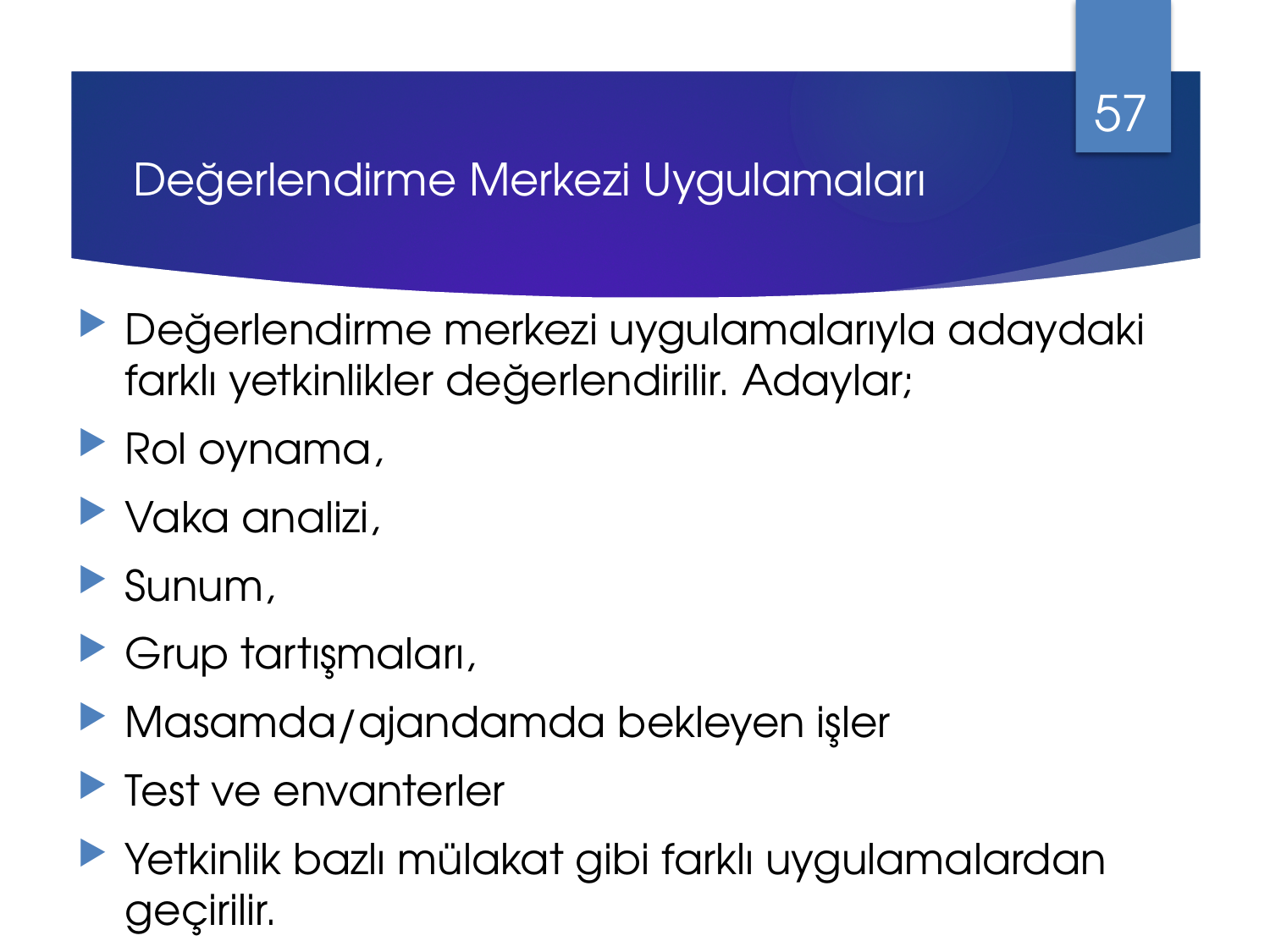

57
# Değerlendirme Merkezi Uygulamaları
Değerlendirme merkezi uygulamalarıyla adaydaki farklı yetkinlikler değerlendirilir. Adaylar;
Rol oynama,
Vaka analizi,
Sunum,
Grup tartışmaları,
Masamda/ajandamda bekleyen işler
Test ve envanterler
Yetkinlik bazlı mülakat gibi farklı uygulamalardan geçirilir.